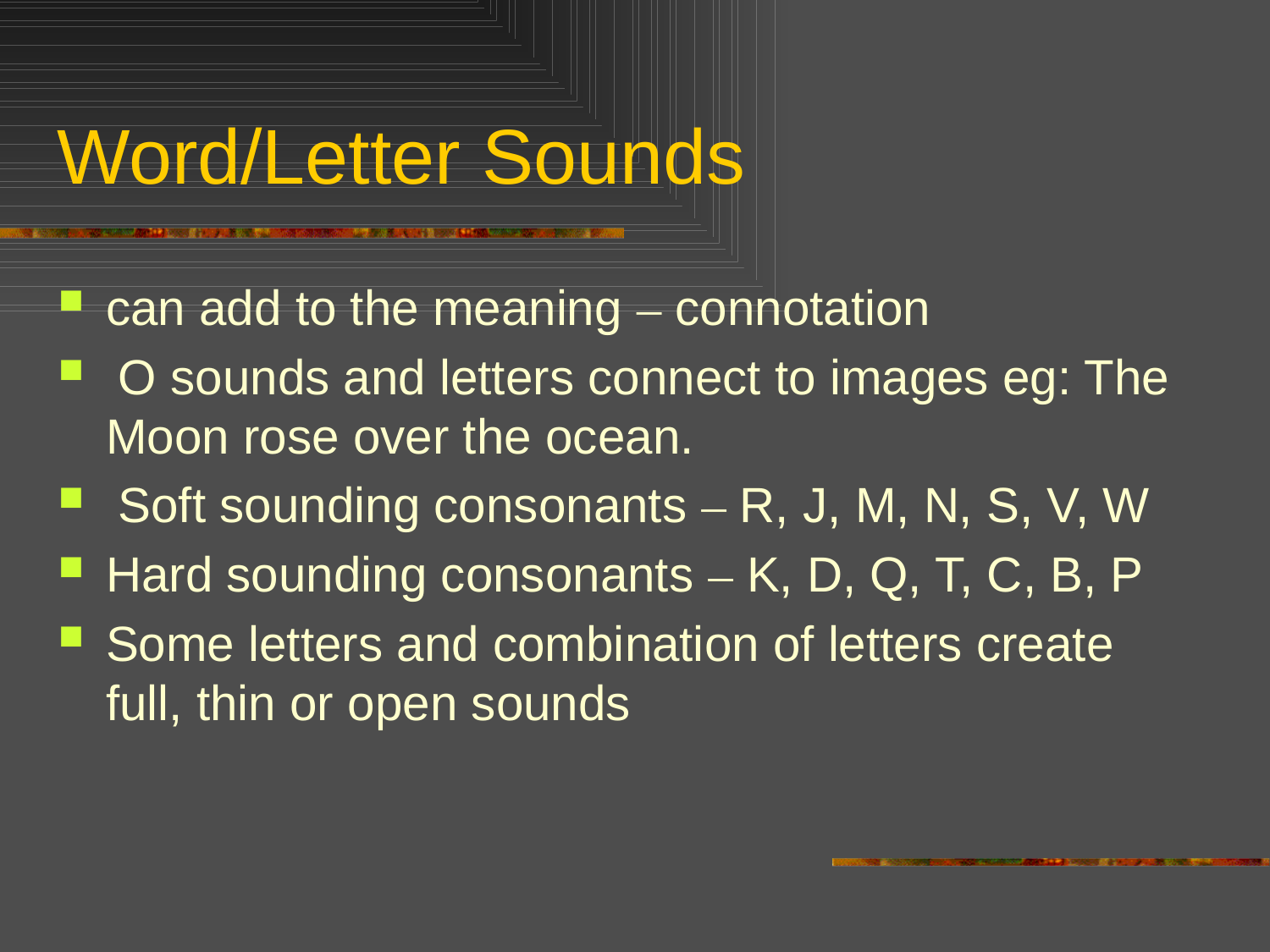

# Word/Letter Sounds
can add to the meaning – connotation
 O sounds and letters connect to images eg: The Moon rose over the ocean.
 Soft sounding consonants – R, J, M, N, S, V, W
Hard sounding consonants – K, D, Q, T, C, B, P
Some letters and combination of letters create full, thin or open sounds